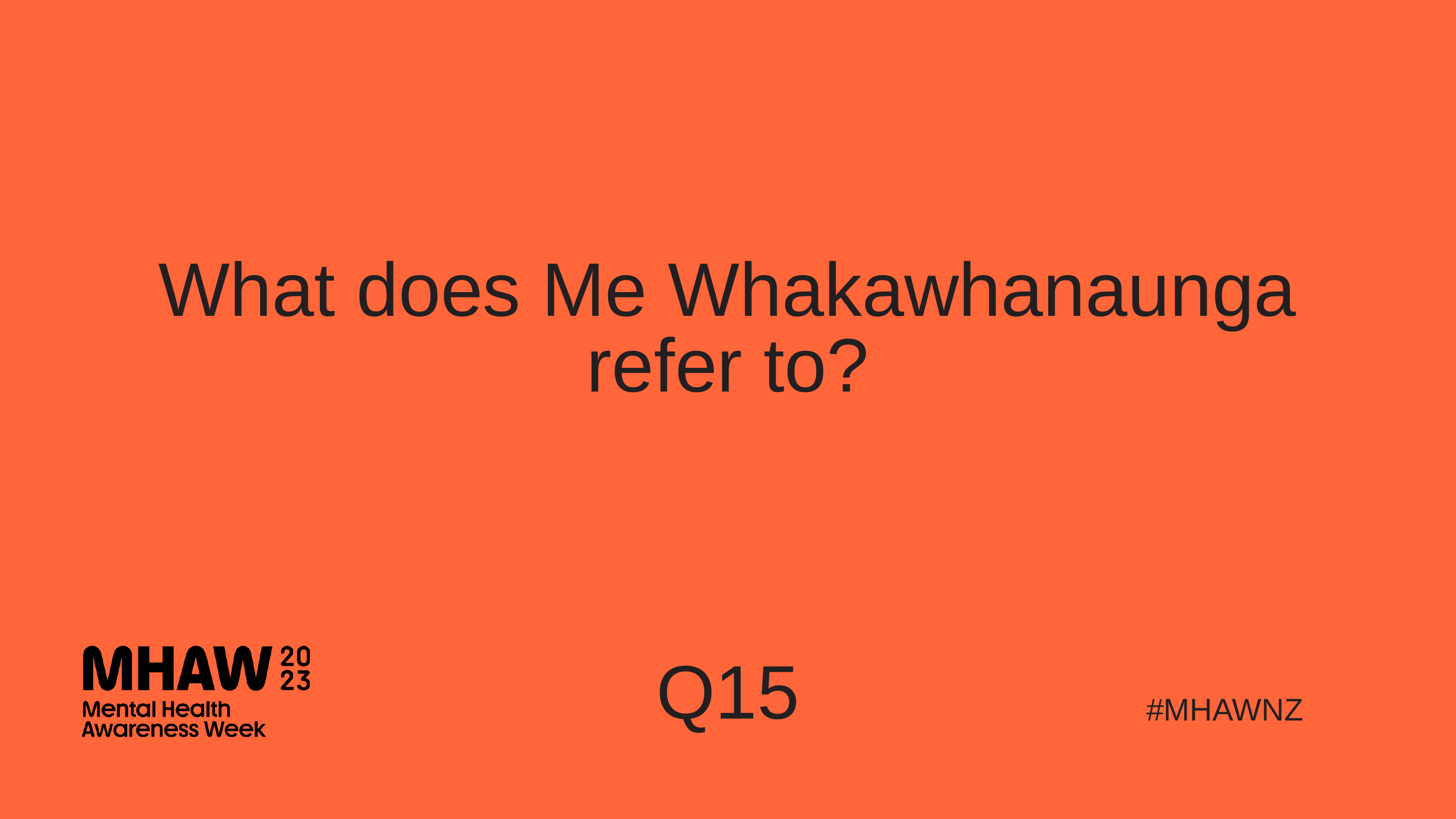

What does Me Whakawhanaunga refer to?​

Q15
#MHAWNZ